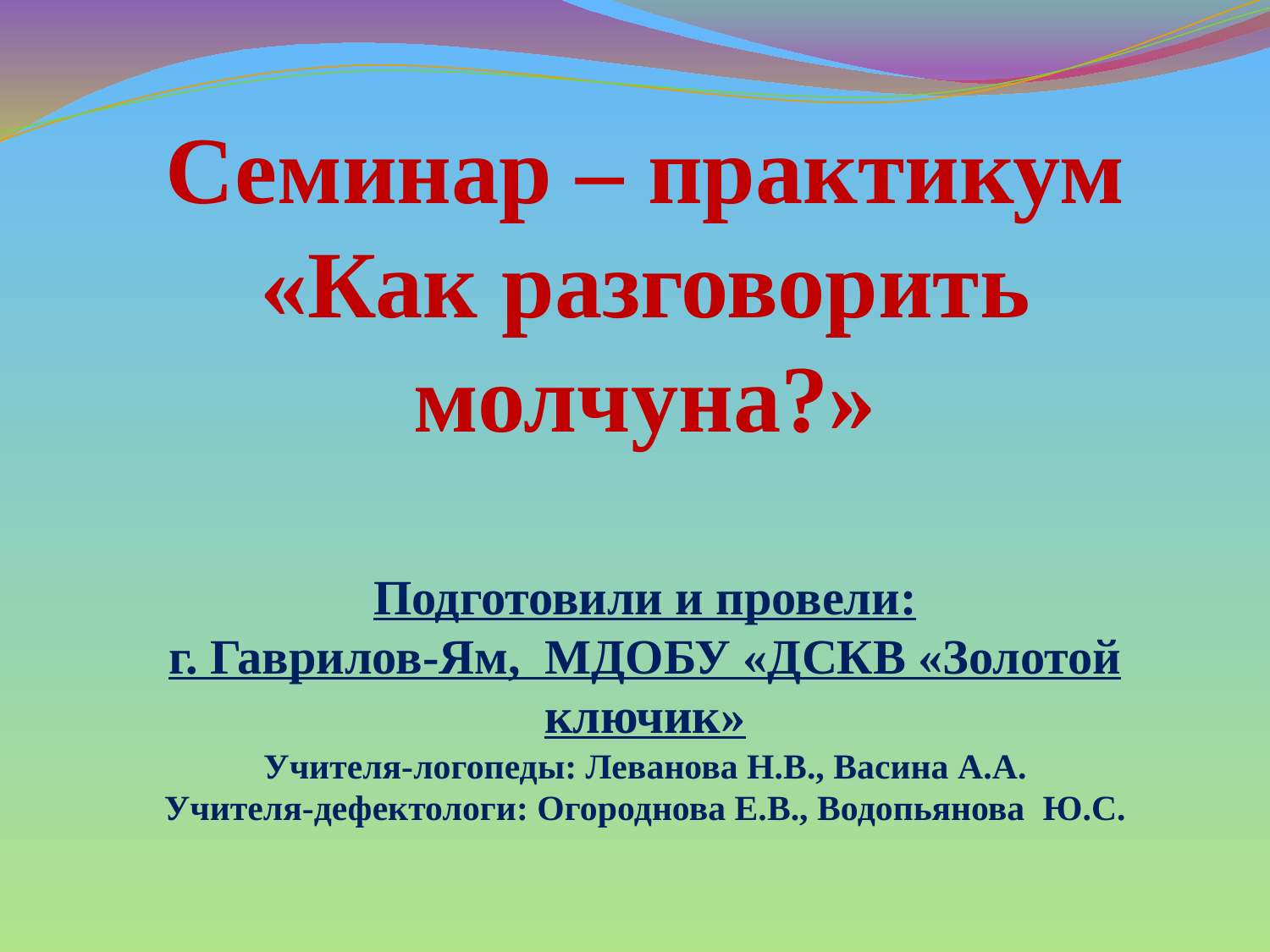

Семинар – практикум
«Как разговорить молчуна?»

Подготовили и провели:
г. Гаврилов-Ям,  МДОБУ «ДСКВ «Золотой ключик»
Учителя-логопеды: Леванова Н.В., Васина А.А.
Учителя-дефектологи: Огороднова Е.В., Водопьянова  Ю.С.